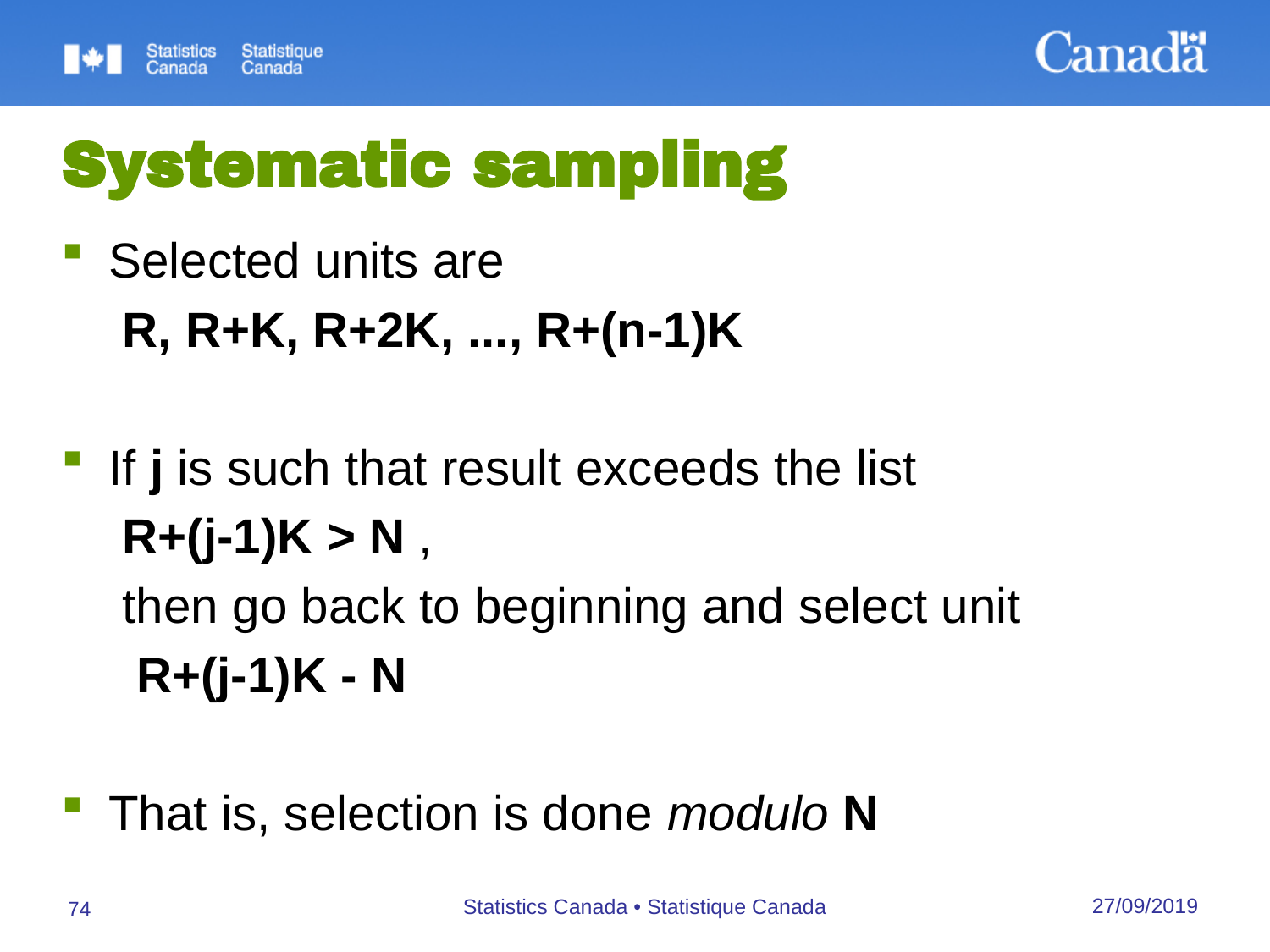

# Systematic sampling
Selected units are
	 R, R+K, R+2K, ..., R+(n-1)K

If j is such that result exceeds the list
	 R+(j-1)K > N ,
	 then go back to beginning and select unit
	  R+(j-1)K - N

That is, selection is done modulo N
27/09/2019
Statistics Canada • Statistique Canada
74